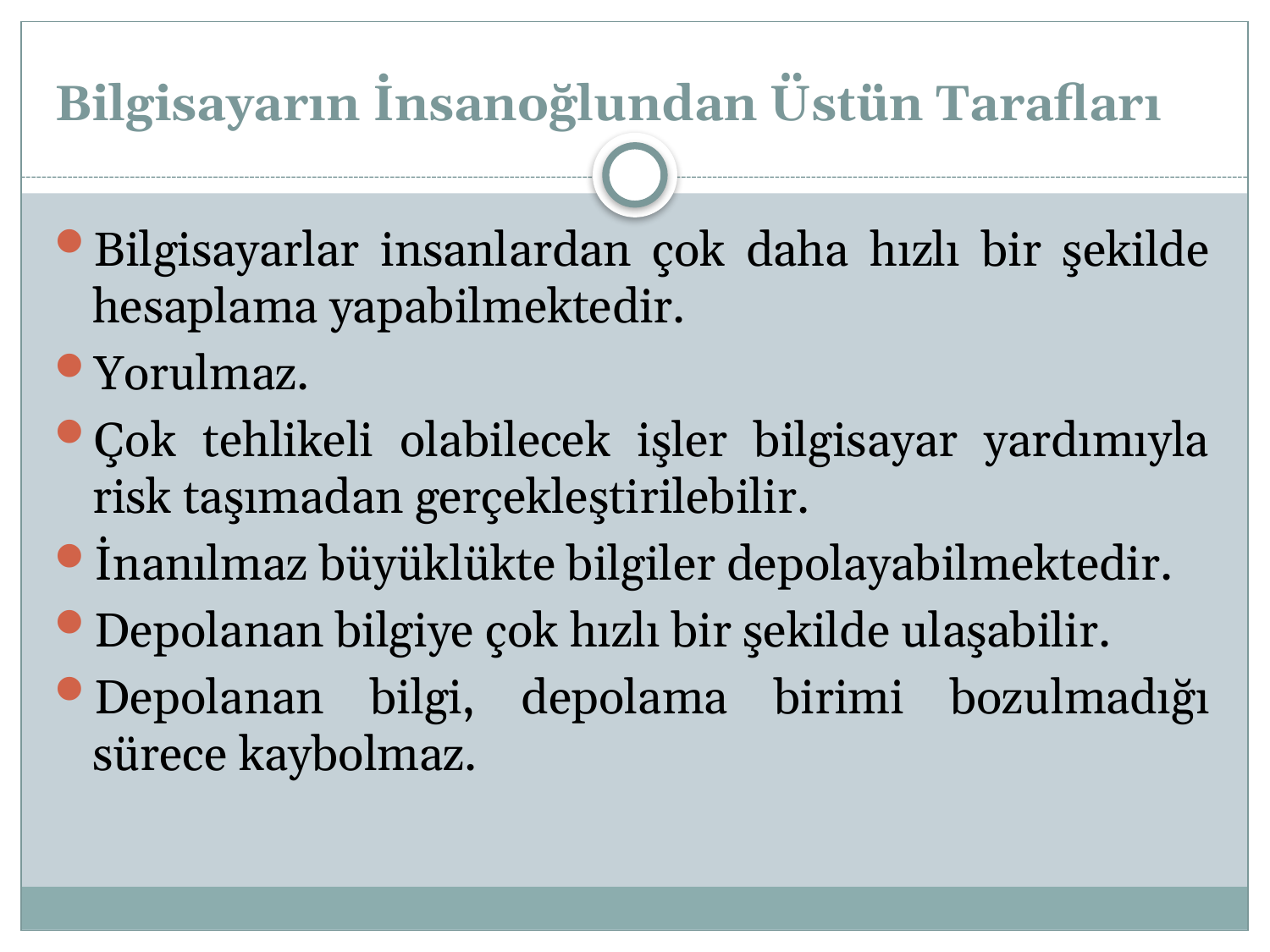

# Bilgisayarın İnsanoğlundan Üstün Tarafları
Bilgisayarlar insanlardan çok daha hızlı bir şekilde hesaplama yapabilmektedir.
Yorulmaz.
Çok tehlikeli olabilecek işler bilgisayar yardımıyla risk taşımadan gerçekleştirilebilir.
İnanılmaz büyüklükte bilgiler depolayabilmektedir.
Depolanan bilgiye çok hızlı bir şekilde ulaşabilir.
Depolanan bilgi, depolama birimi bozulmadığı sürece kaybolmaz.